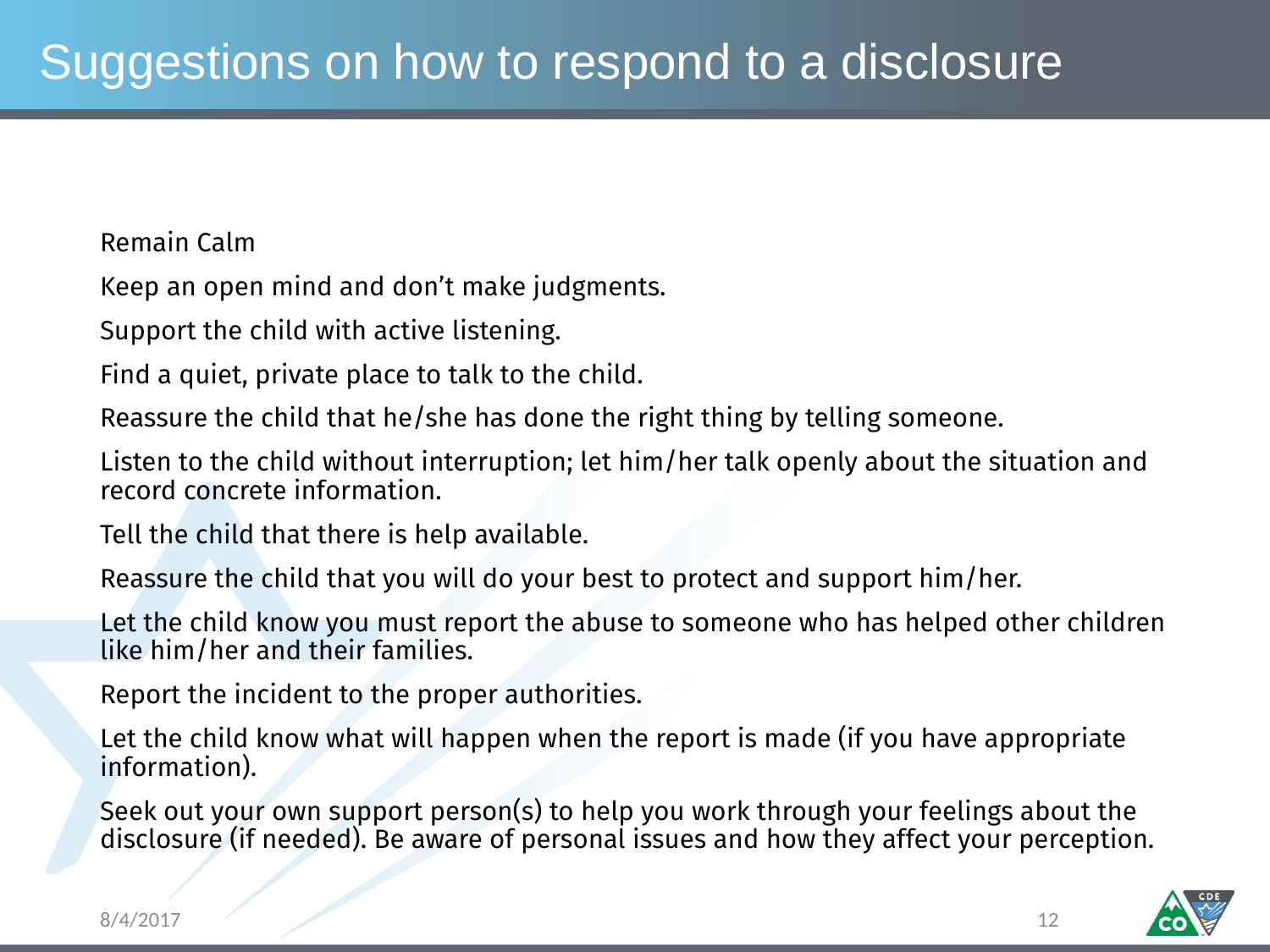

# Suggestions on how to respond to a disclosure

Remain Calm
Keep an open mind and don’t make judgments. 
Support the child with active listening.
Find a quiet, private place to talk to the child.
Reassure the child that he/she has done the right thing by telling someone.
Listen to the child without interruption; let him/her talk openly about the situation and record concrete information.
Tell the child that there is help available.
Reassure the child that you will do your best to protect and support him/her.
Let the child know you must report the abuse to someone who has helped other children like him/her and their families.
Report the incident to the proper authorities.
Let the child know what will happen when the report is made (if you have appropriate information).
Seek out your own support person(s) to help you work through your feelings about the disclosure (if needed). Be aware of personal issues and how they affect your perception.